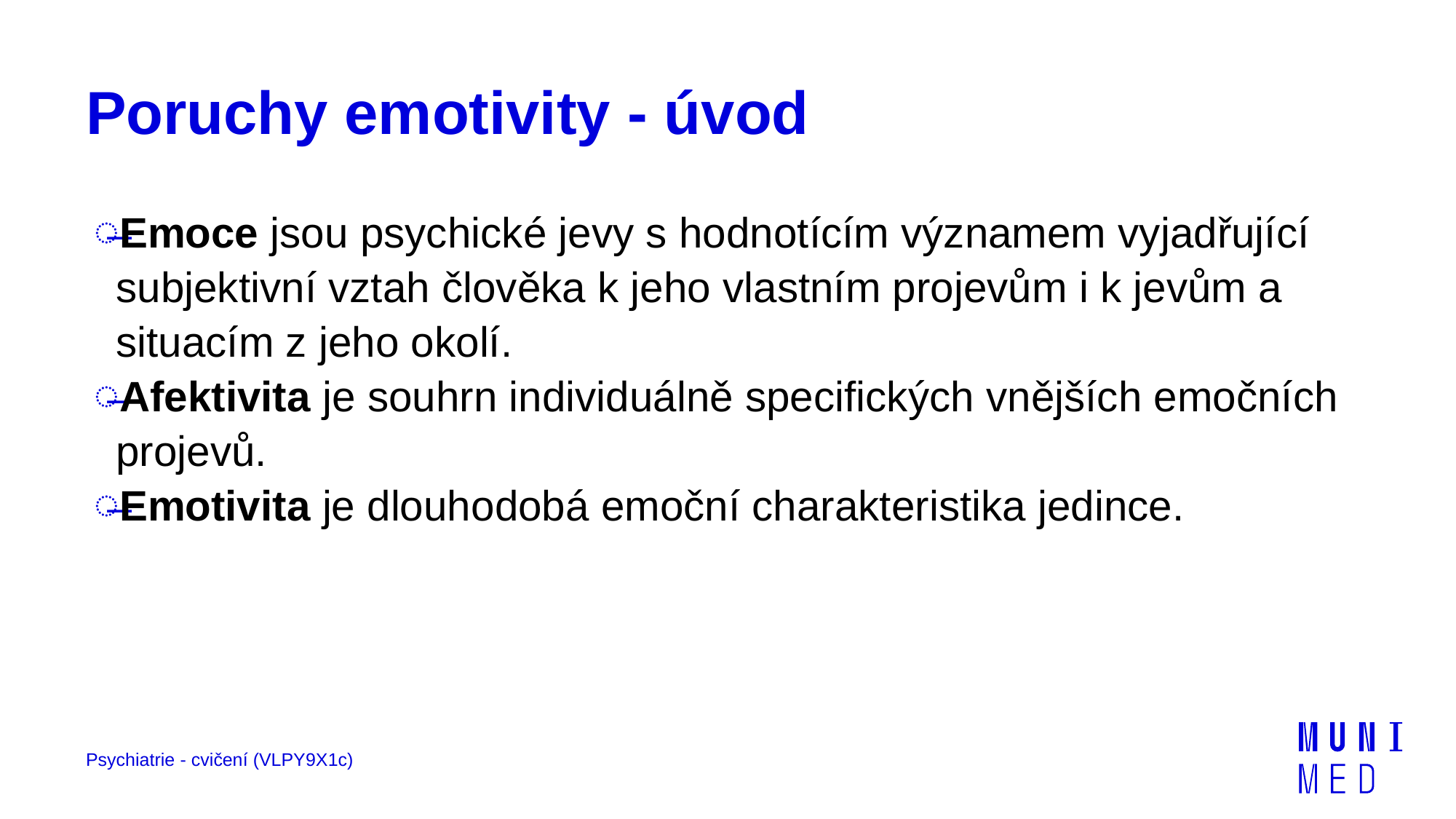

# Poruchy emotivity - úvod
Emoce jsou psychické jevy s hodnotícím významem vyjadřující subjektivní vztah člověka k jeho vlastním projevům i k jevům a situacím z jeho okolí.
Afektivita je souhrn individuálně specifických vnějších emočních projevů.
Emotivita je dlouhodobá emoční charakteristika jedince.
Psychiatrie - cvičení (VLPY9X1c)